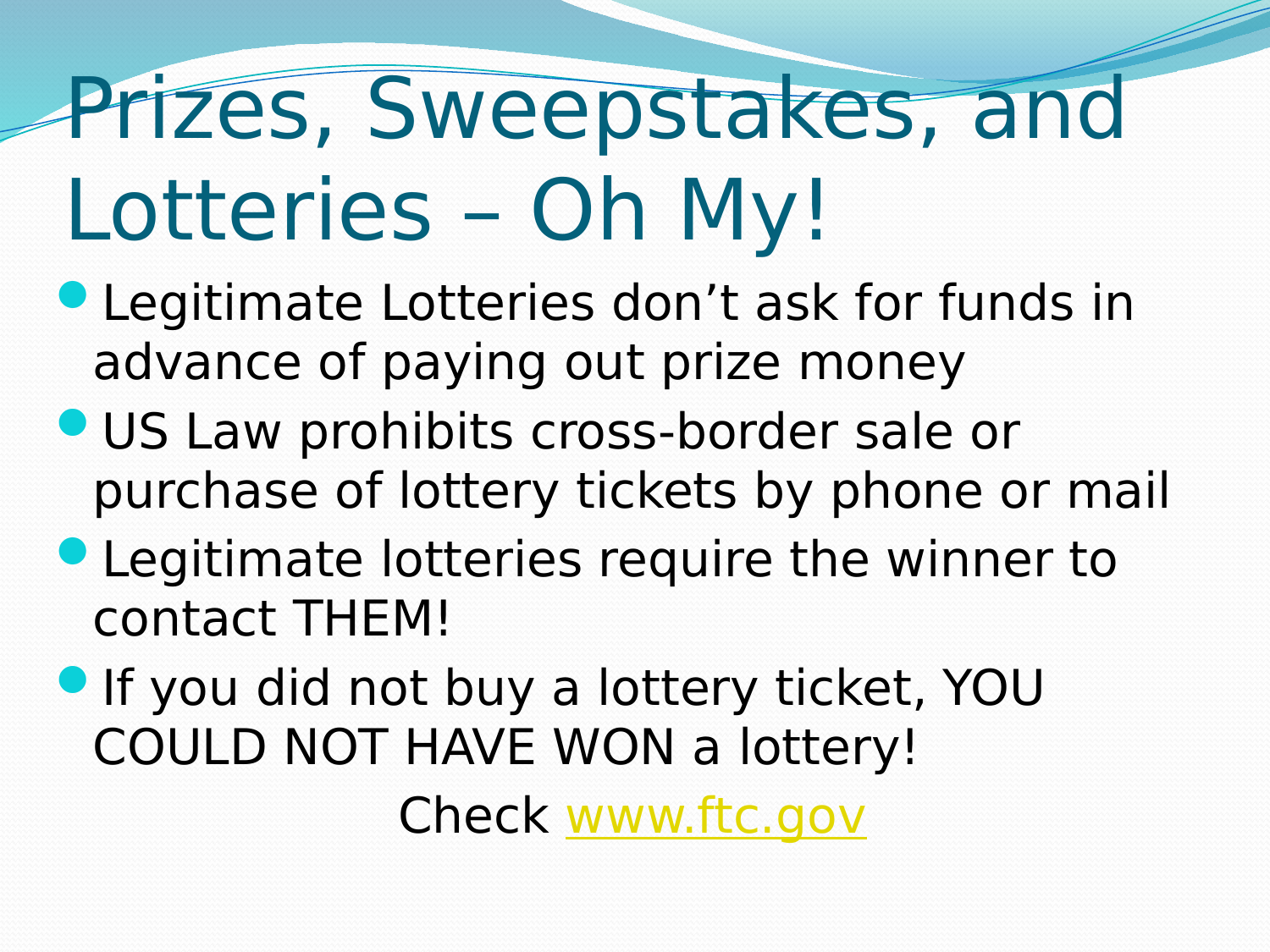

# Prizes, Sweepstakes, and Lotteries – Oh My!
Legitimate Lotteries don’t ask for funds in advance of paying out prize money
US Law prohibits cross-border sale or purchase of lottery tickets by phone or mail
Legitimate lotteries require the winner to contact THEM!
If you did not buy a lottery ticket, YOU COULD NOT HAVE WON a lottery!
Check www.ftc.gov